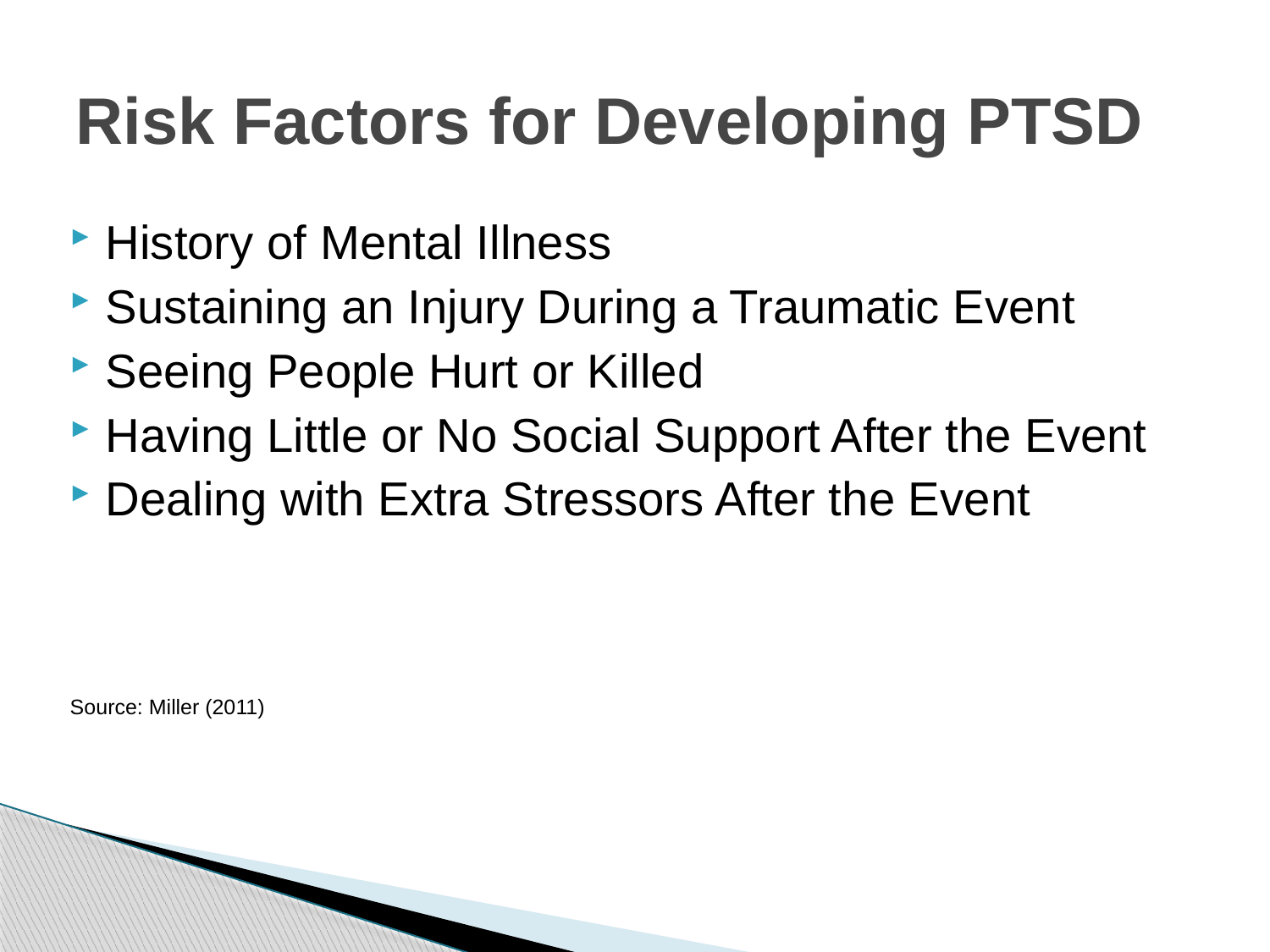

# Risk Factors for Developing PTSD
History of Mental Illness
Sustaining an Injury During a Traumatic Event
Seeing People Hurt or Killed
Having Little or No Social Support After the Event
Dealing with Extra Stressors After the Event

Source: Miller (2011)